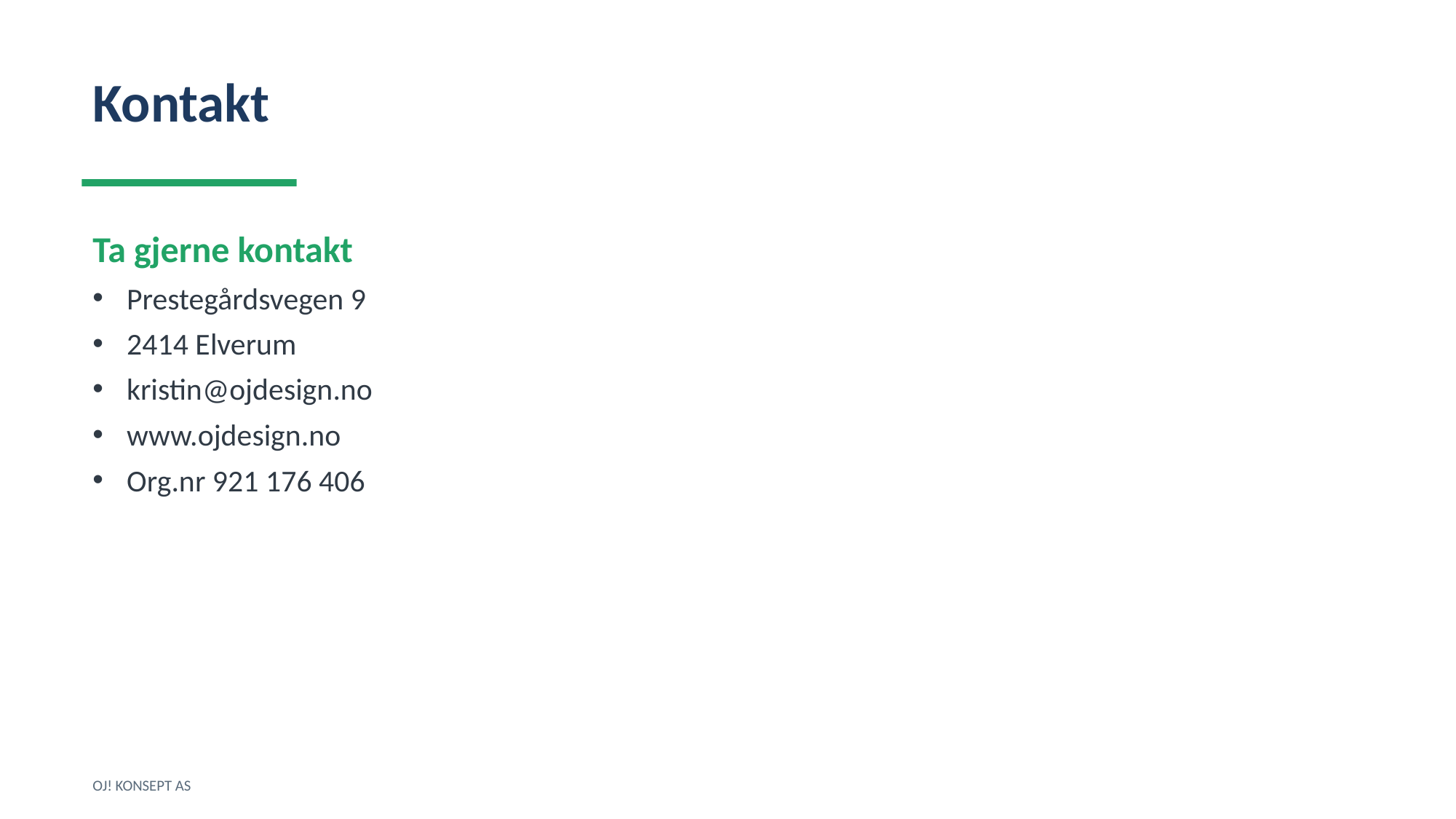

Kontakt

Ta gjerne kontakt
Prestegårdsvegen 9
2414 Elverum
kristin@ojdesign.no
www.ojdesign.no
Org.nr 921 176 406
OJ! KONSEPT AS